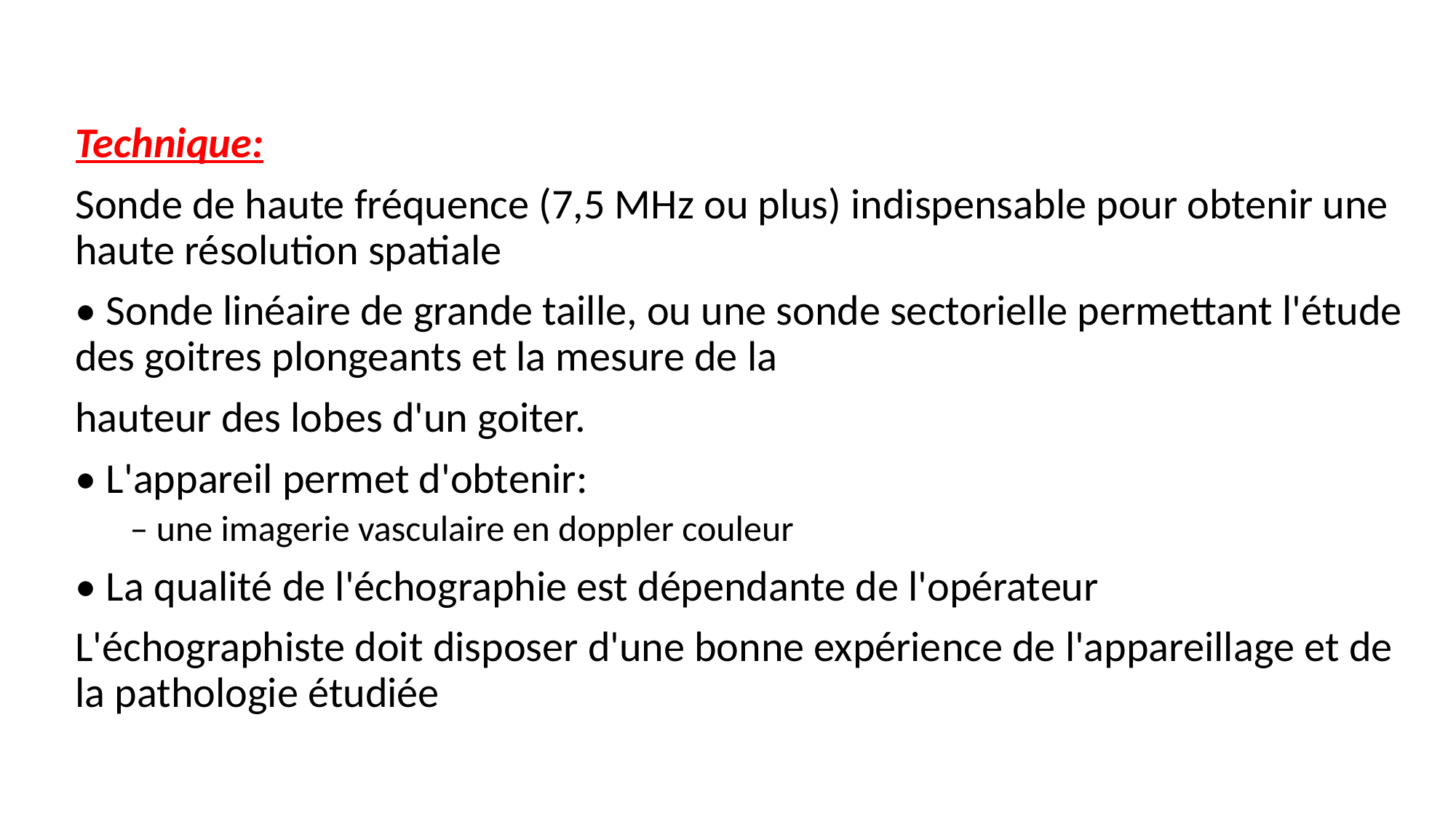

Technique:
Sonde de haute fréquence (7,5 MHz ou plus) indispensable pour obtenir une haute résolution spatiale
• Sonde linéaire de grande taille, ou une sonde sectorielle permettant l'étude des goitres plongeants et la mesure de la
hauteur des lobes d'un goiter.
• L'appareil permet d'obtenir:
– une imagerie vasculaire en doppler couleur
• La qualité de l'échographie est dépendante de l'opérateur
L'échographiste doit disposer d'une bonne expérience de l'appareillage et de la pathologie étudiée